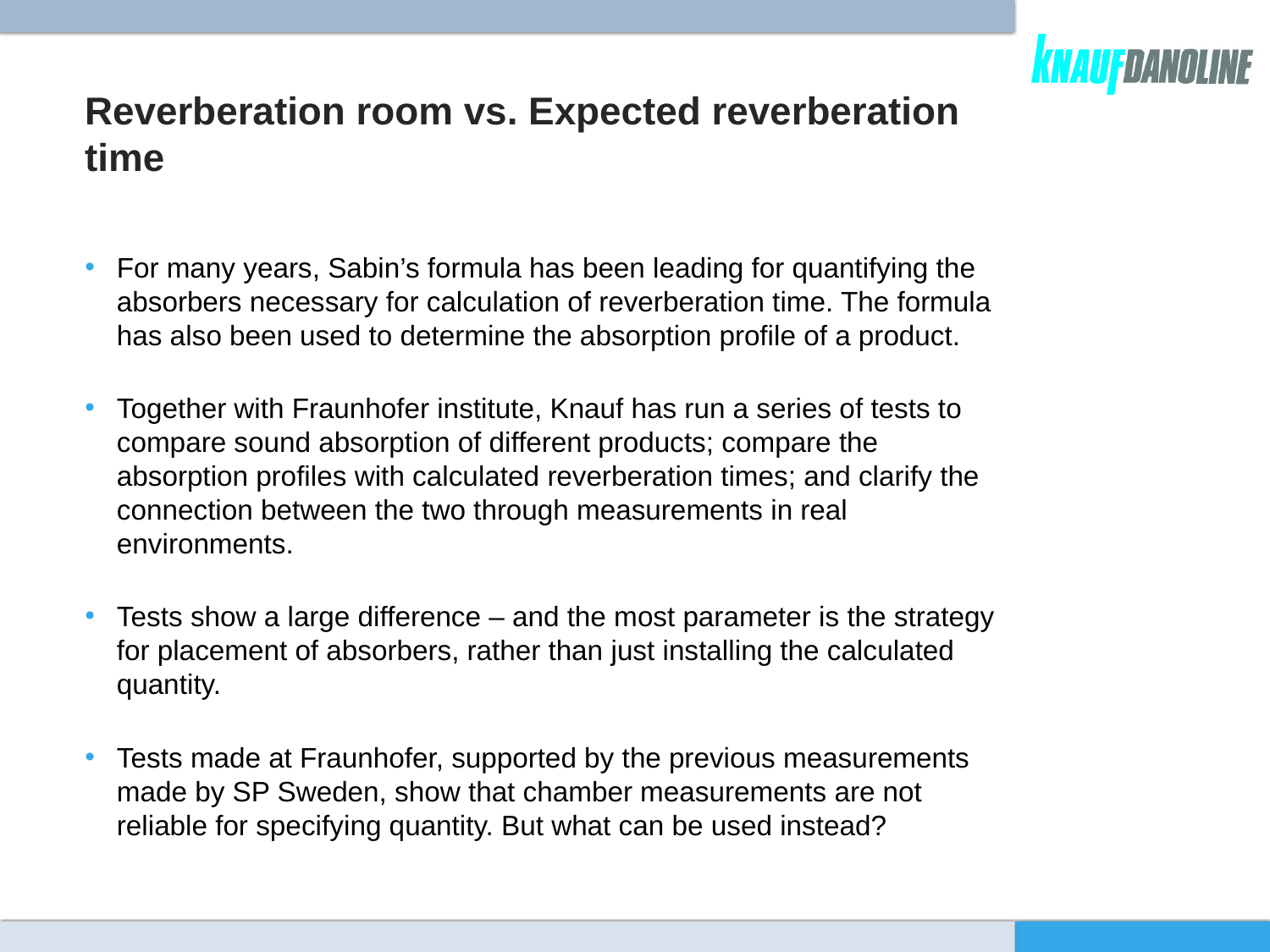

# Reverberation room vs. Expected reverberation time
For many years, Sabin’s formula has been leading for quantifying the absorbers necessary for calculation of reverberation time. The formula has also been used to determine the absorption profile of a product.
Together with Fraunhofer institute, Knauf has run a series of tests to compare sound absorption of different products; compare the absorption profiles with calculated reverberation times; and clarify the connection between the two through measurements in real environments.
Tests show a large difference – and the most parameter is the strategy for placement of absorbers, rather than just installing the calculated quantity.
Tests made at Fraunhofer, supported by the previous measurements made by SP Sweden, show that chamber measurements are not reliable for specifying quantity. But what can be used instead?